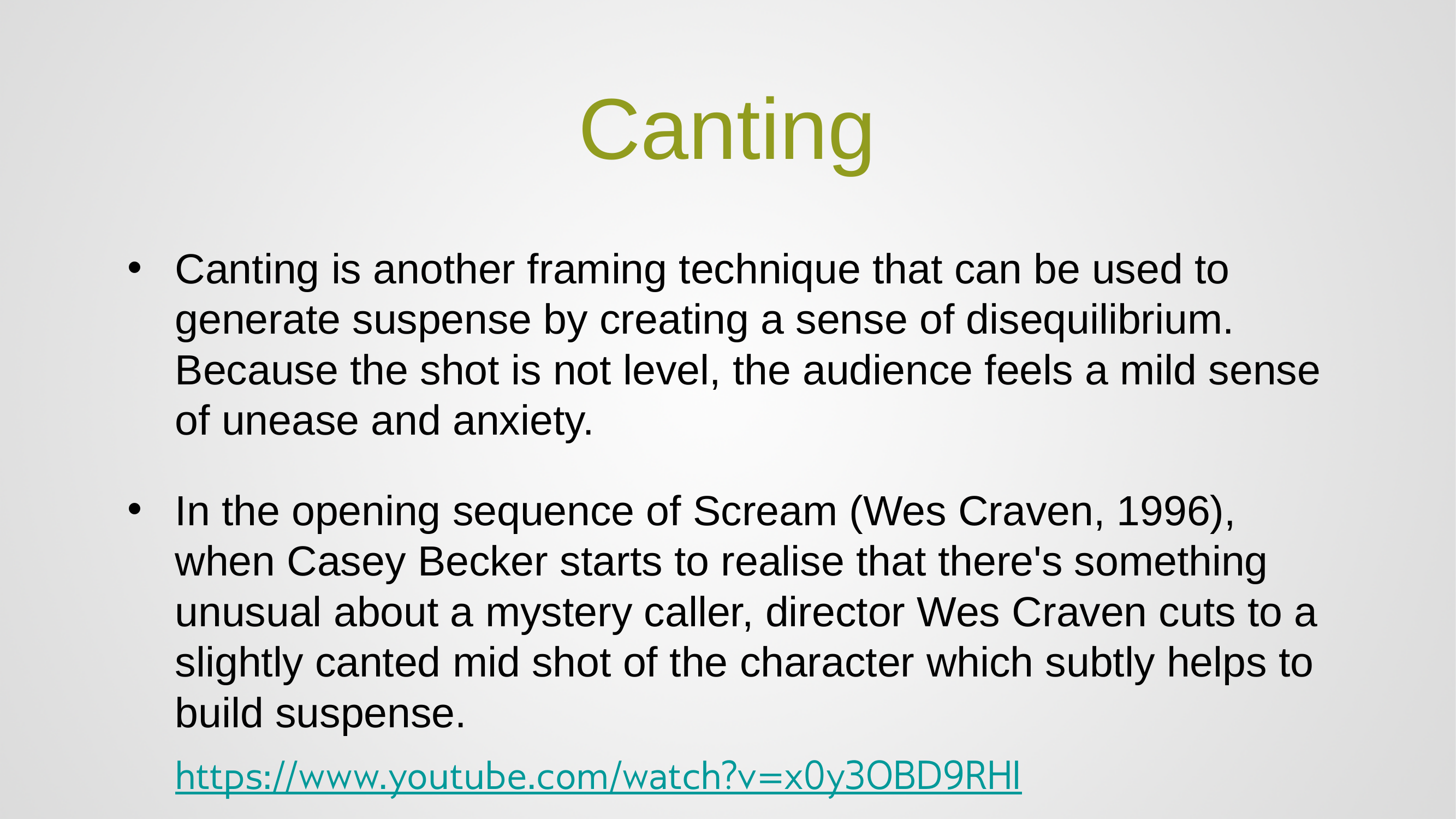

# Canting
Canting is another framing technique that can be used to generate suspense by creating a sense of disequilibrium. Because the shot is not level, the audience feels a mild sense of unease and anxiety.
In the opening sequence of Scream (Wes Craven, 1996), when Casey Becker starts to realise that there's something unusual about a mystery caller, director Wes Craven cuts to a slightly canted mid shot of the character which subtly helps to build suspense.
https://www.youtube.com/watch?v=x0y3OBD9RHI